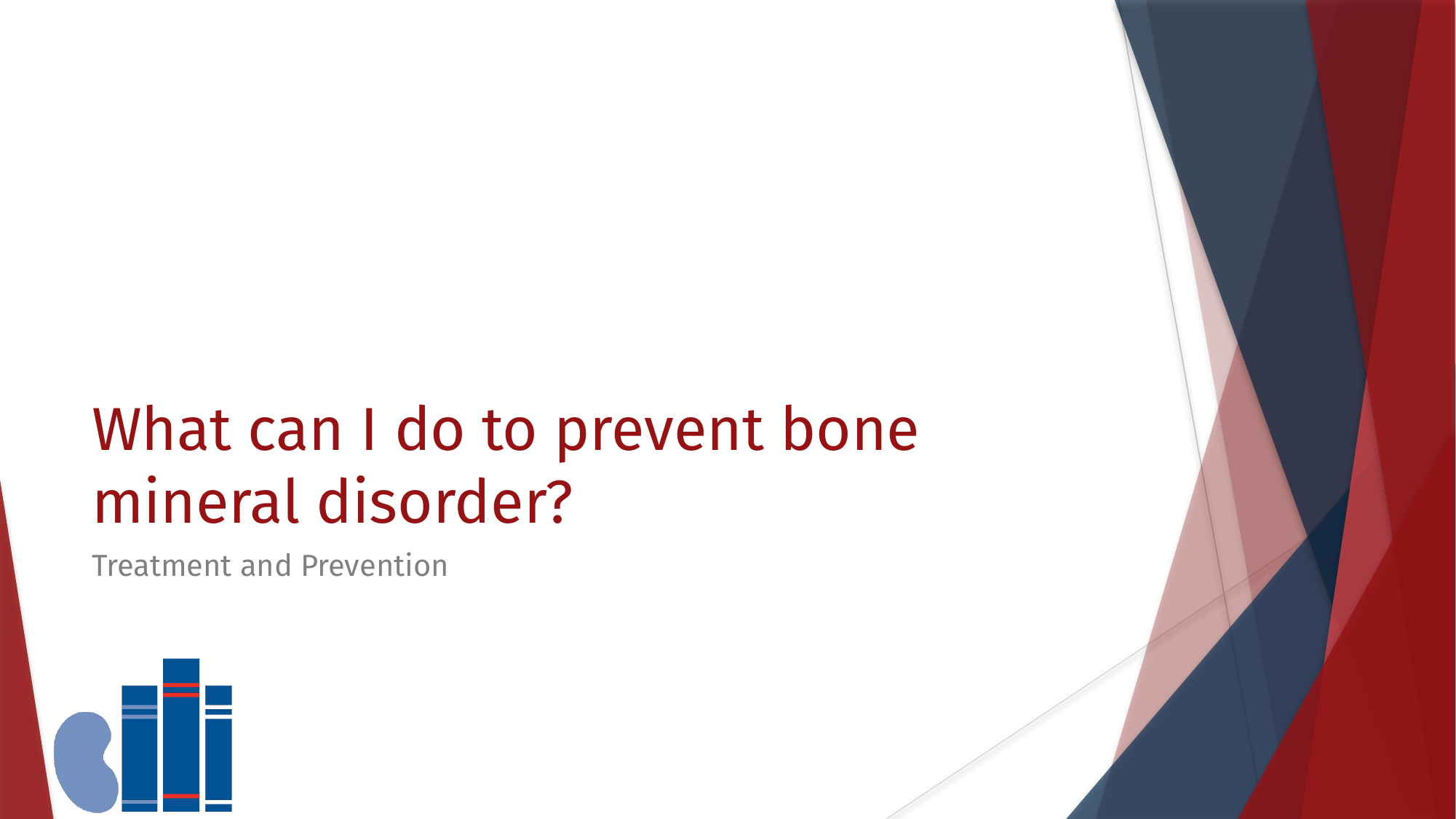

# What can I do to prevent bone mineral disorder?
Treatment and Prevention